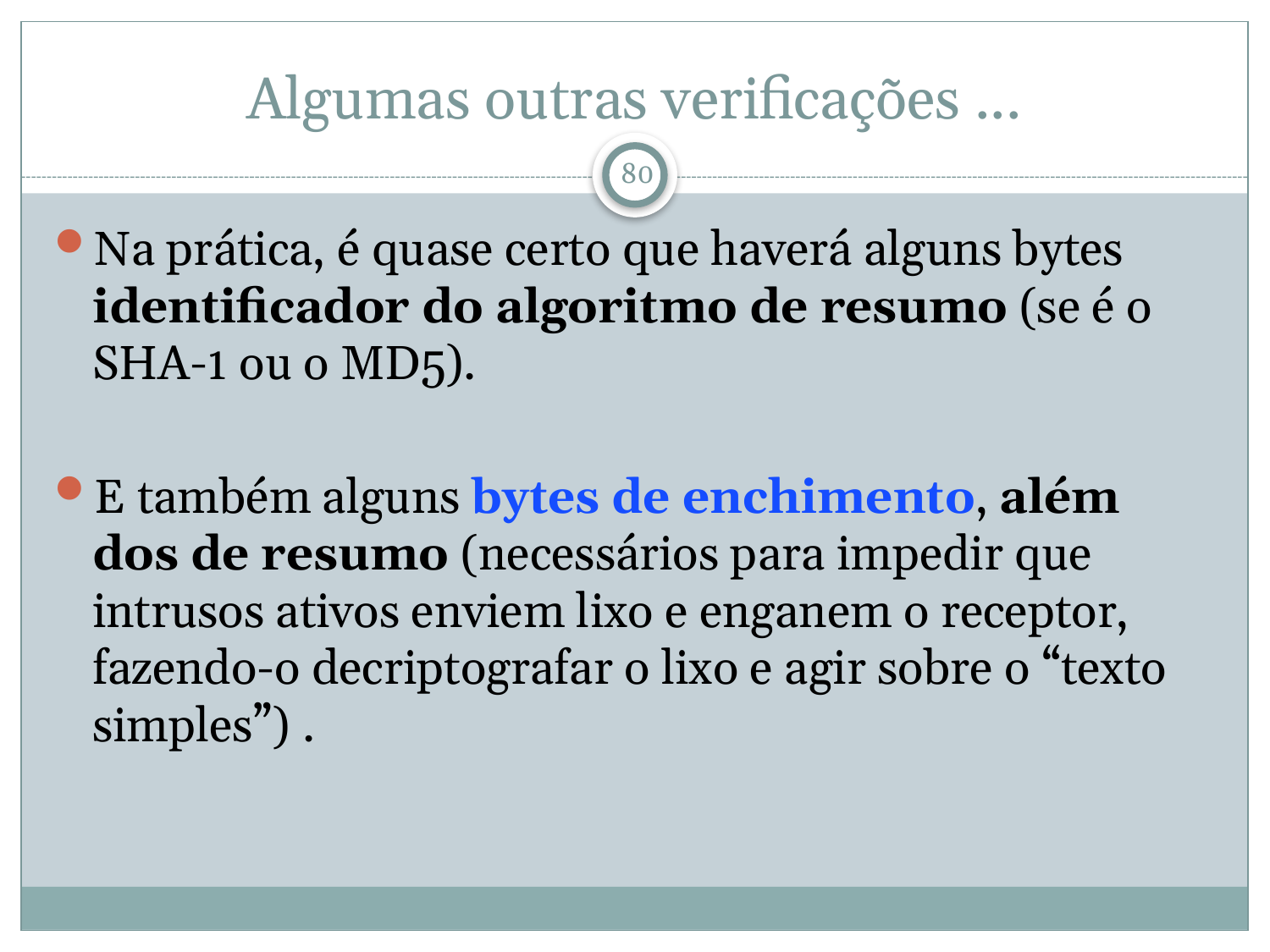

# Algumas outras verificações ...
Na prática, é quase certo que haverá alguns bytes identificador do algoritmo de resumo (se é o SHA-1 ou o MD5).

E também alguns bytes de enchimento, além dos de resumo (necessários para impedir que intrusos ativos enviem lixo e enganem o receptor, fazendo-o decriptografar o lixo e agir sobre o “texto simples”) .

80